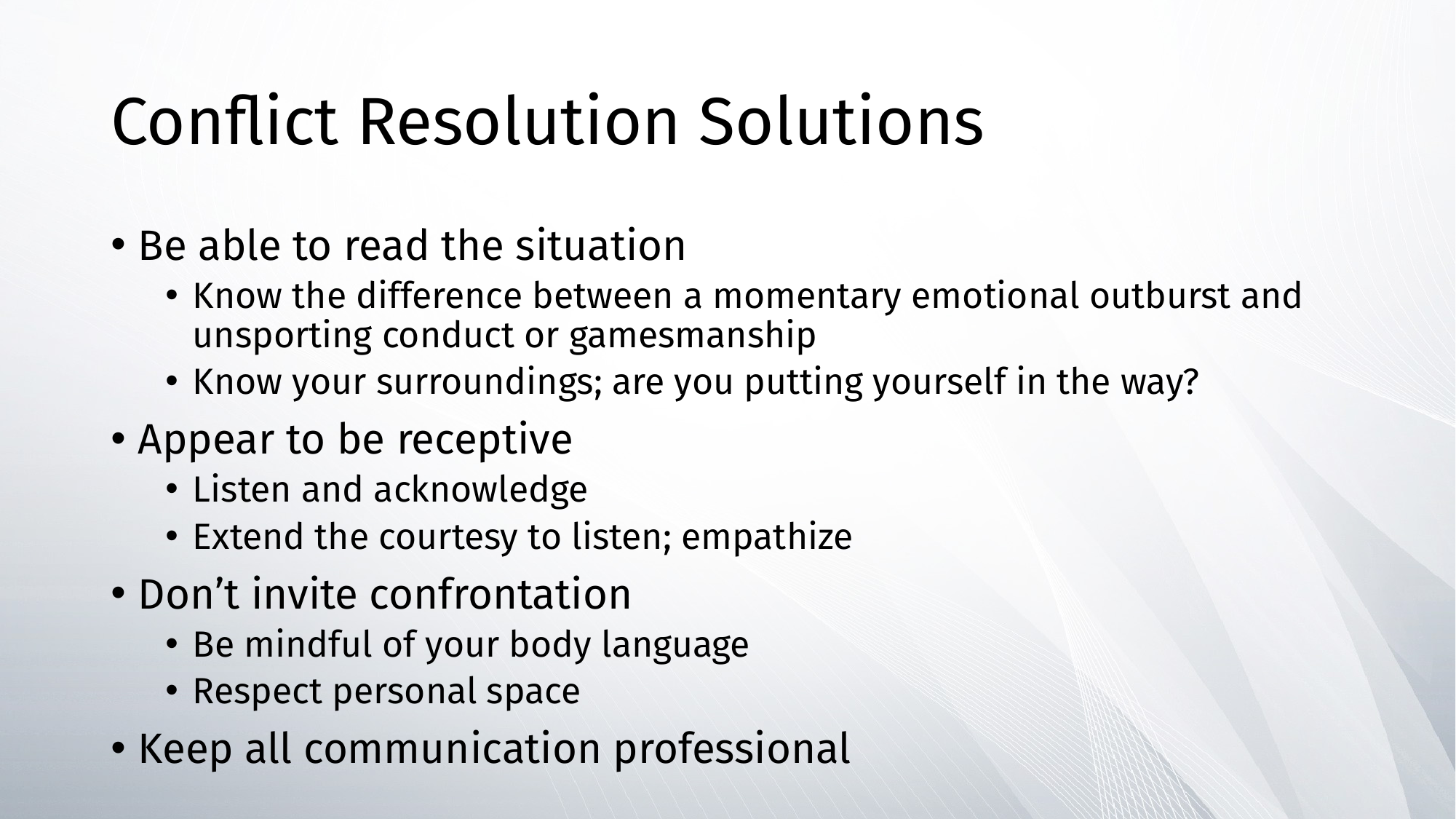

# Conflict Resolution Solutions
Be able to read the situation
Know the difference between a momentary emotional outburst and unsporting conduct or gamesmanship
Know your surroundings; are you putting yourself in the way?
Appear to be receptive
Listen and acknowledge
Extend the courtesy to listen; empathize
Don’t invite confrontation
Be mindful of your body language
Respect personal space
Keep all communication professional